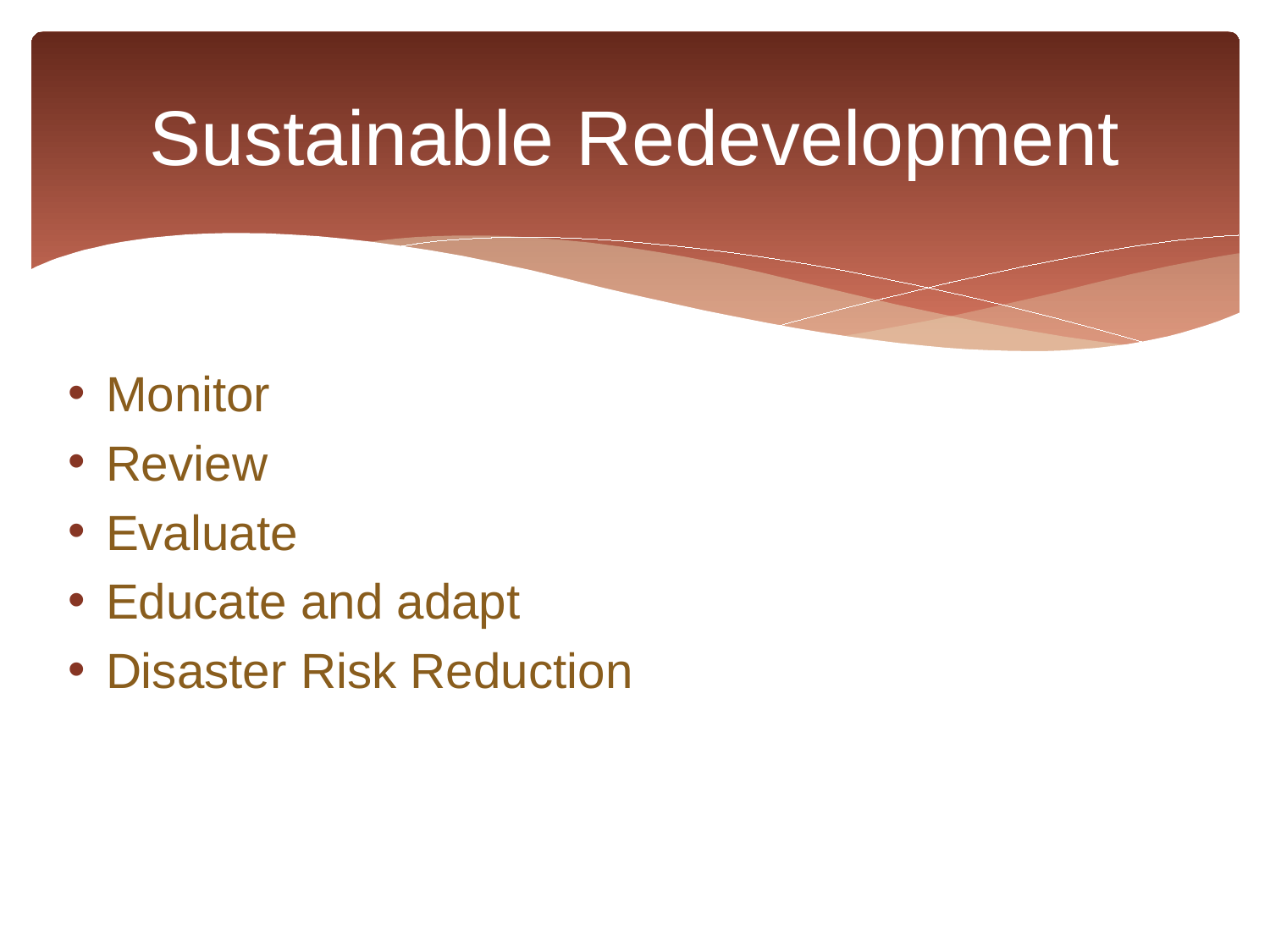

# Sustainable Redevelopment
Monitor
Review
Evaluate
Educate and adapt
Disaster Risk Reduction